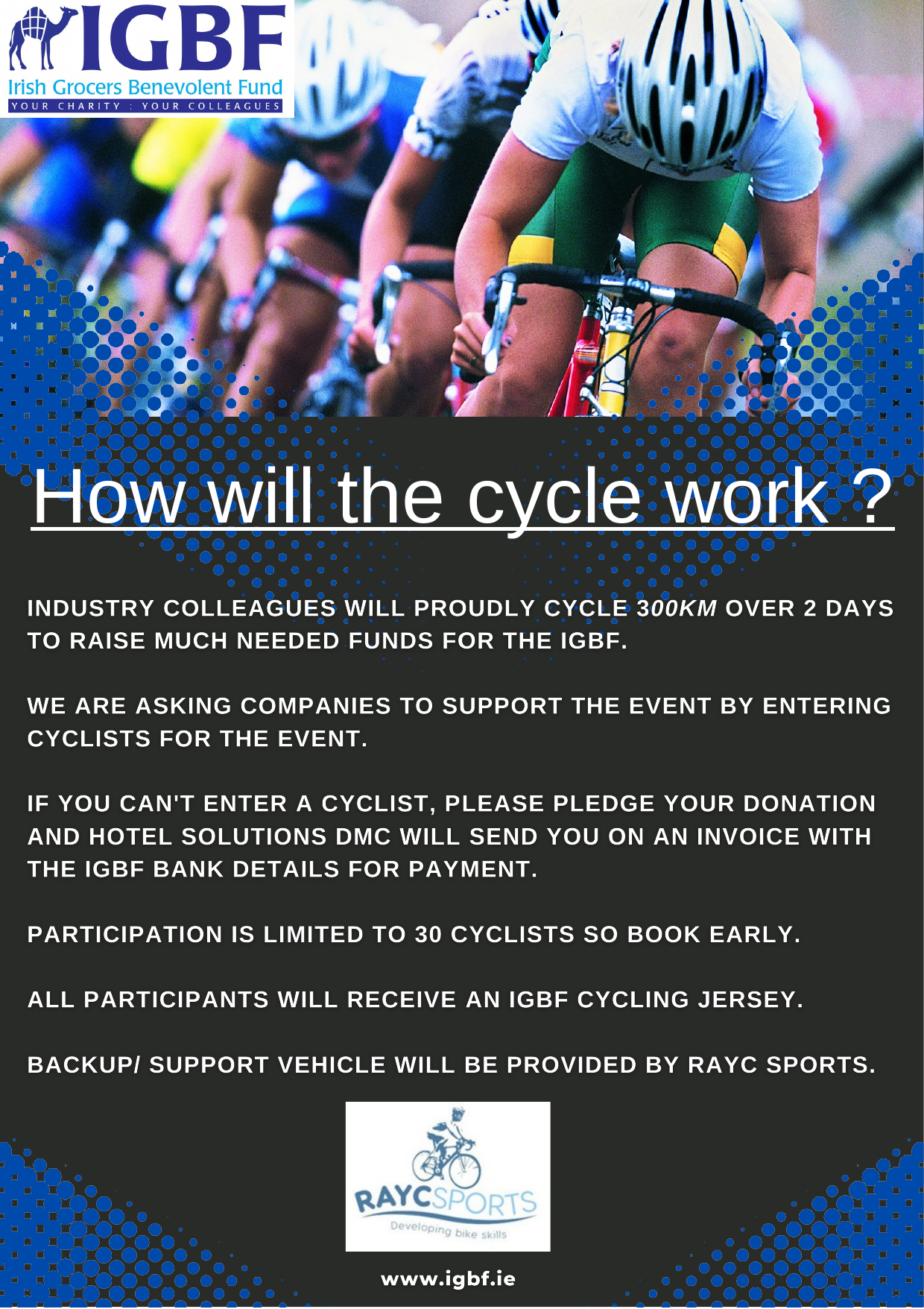

# How will the cycle work ?